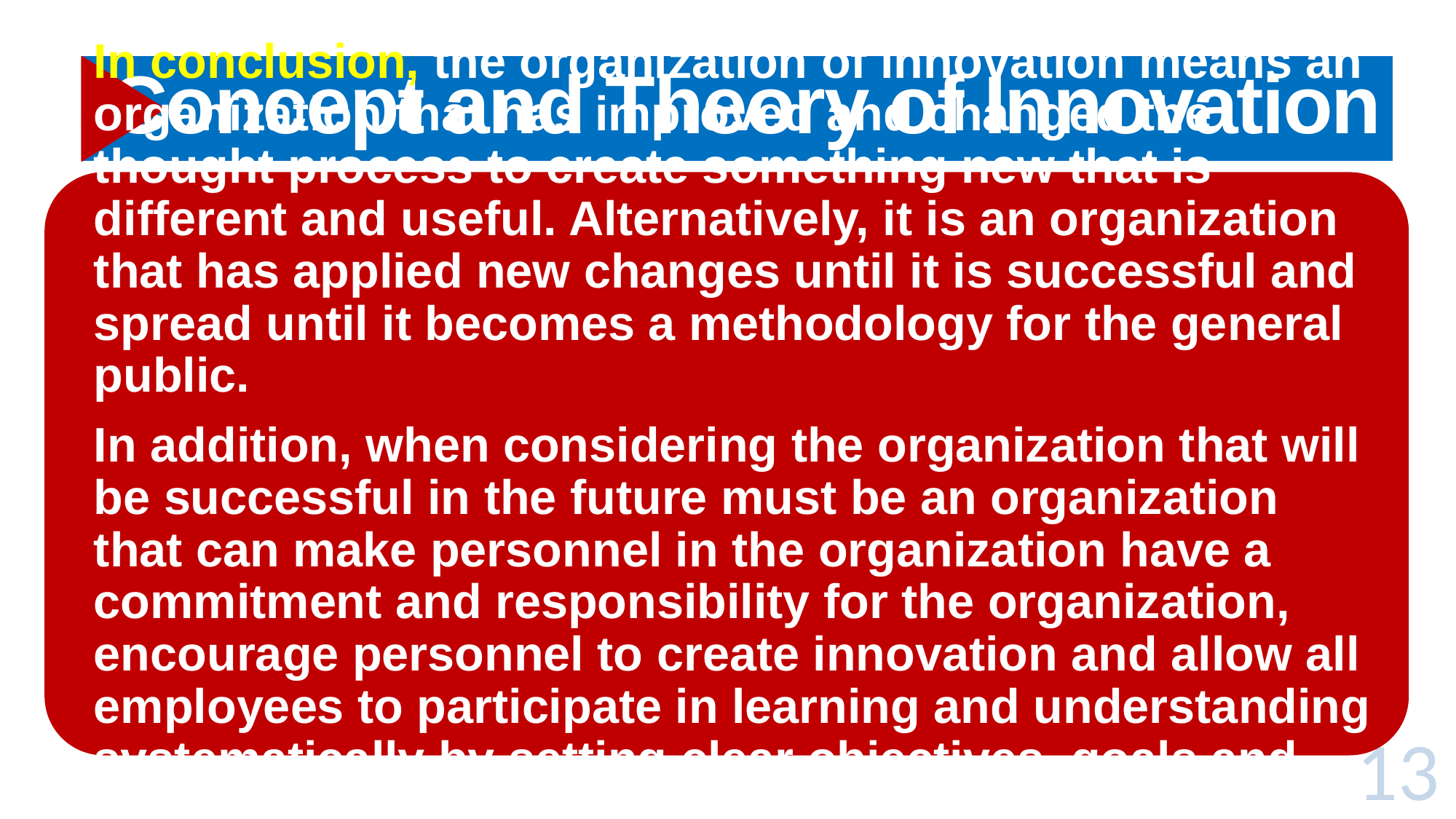

# Concept and Theory of Innovation

In conclusion, the organization of innovation means an organization that has improved and changed the thought process to create something new that is different and useful. Alternatively, it is an organization that has applied new changes until it is successful and spread until it becomes a methodology for the general public.
In addition, when considering the organization that will be successful in the future must be an organization that can make personnel in the organization have a commitment and responsibility for the organization, encourage personnel to create innovation and allow all employees to participate in learning and understanding systematically by setting clear objectives, goals and strategies under the structure of the flexible organization.
13